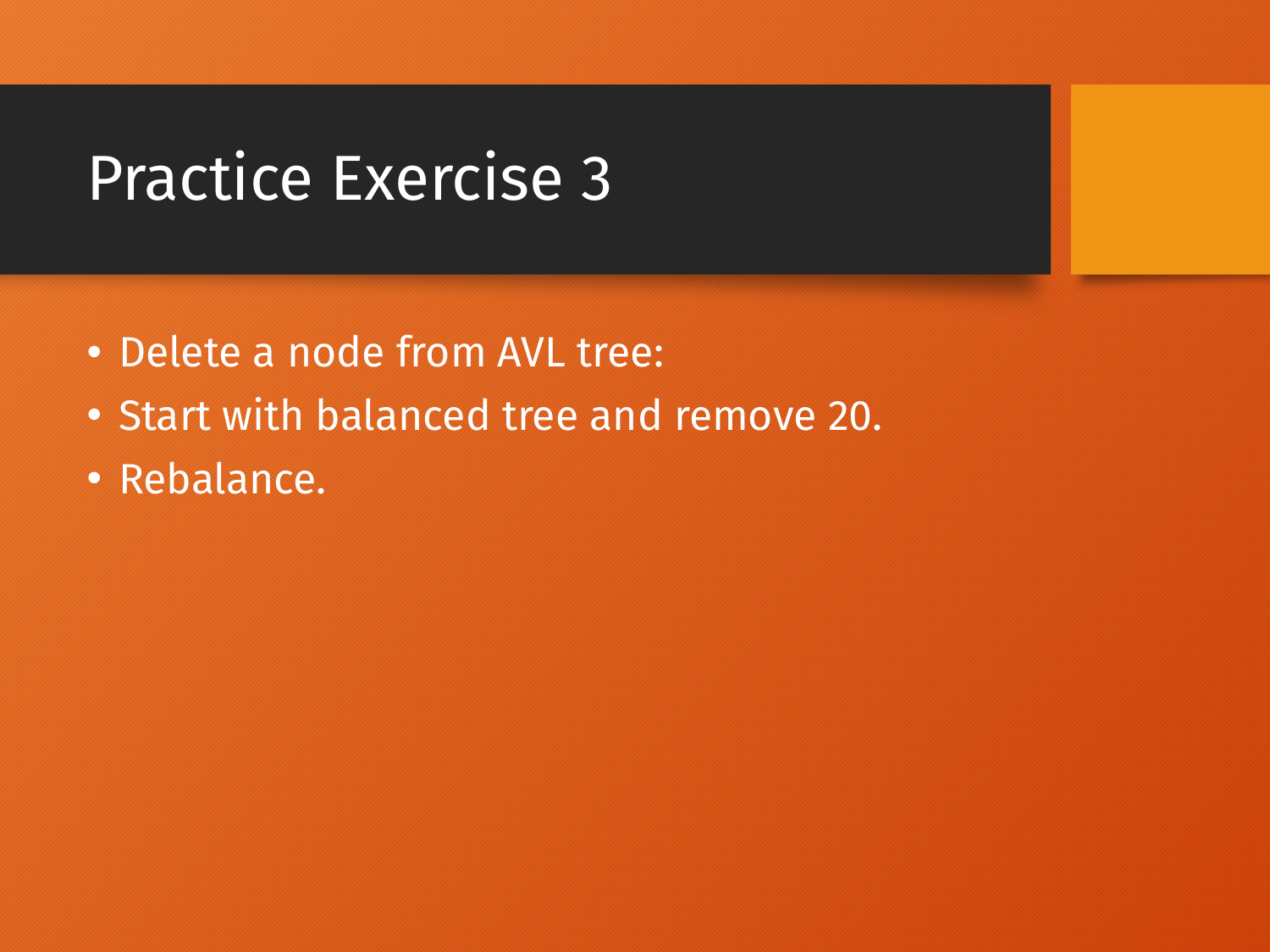

# Practice Exercise 3
Delete a node from AVL tree:
Start with balanced tree and remove 20.
Rebalance.